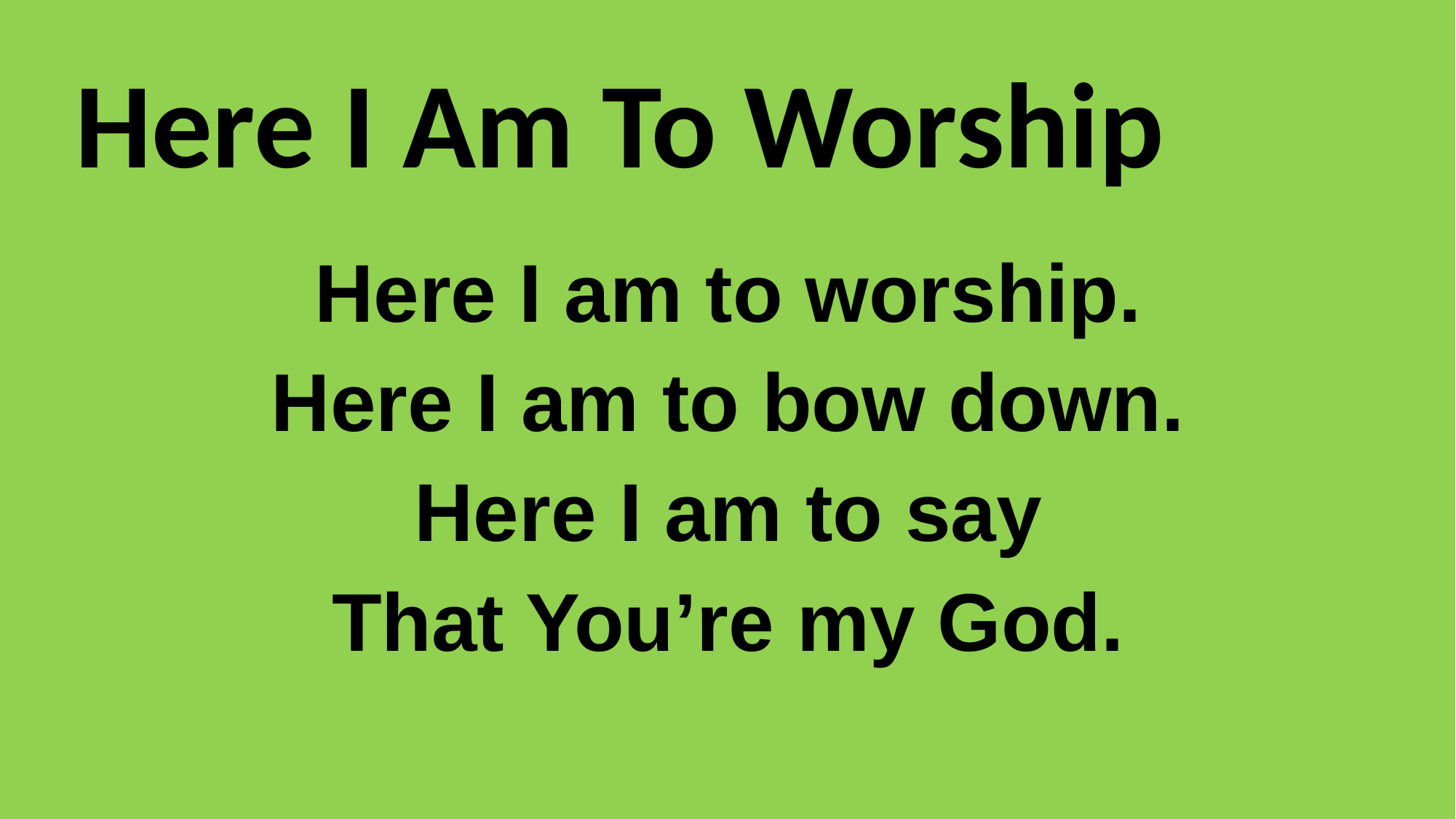

# Here I Am To Worship
Here I am to worship.
Here I am to bow down.
Here I am to say
That You’re my God.